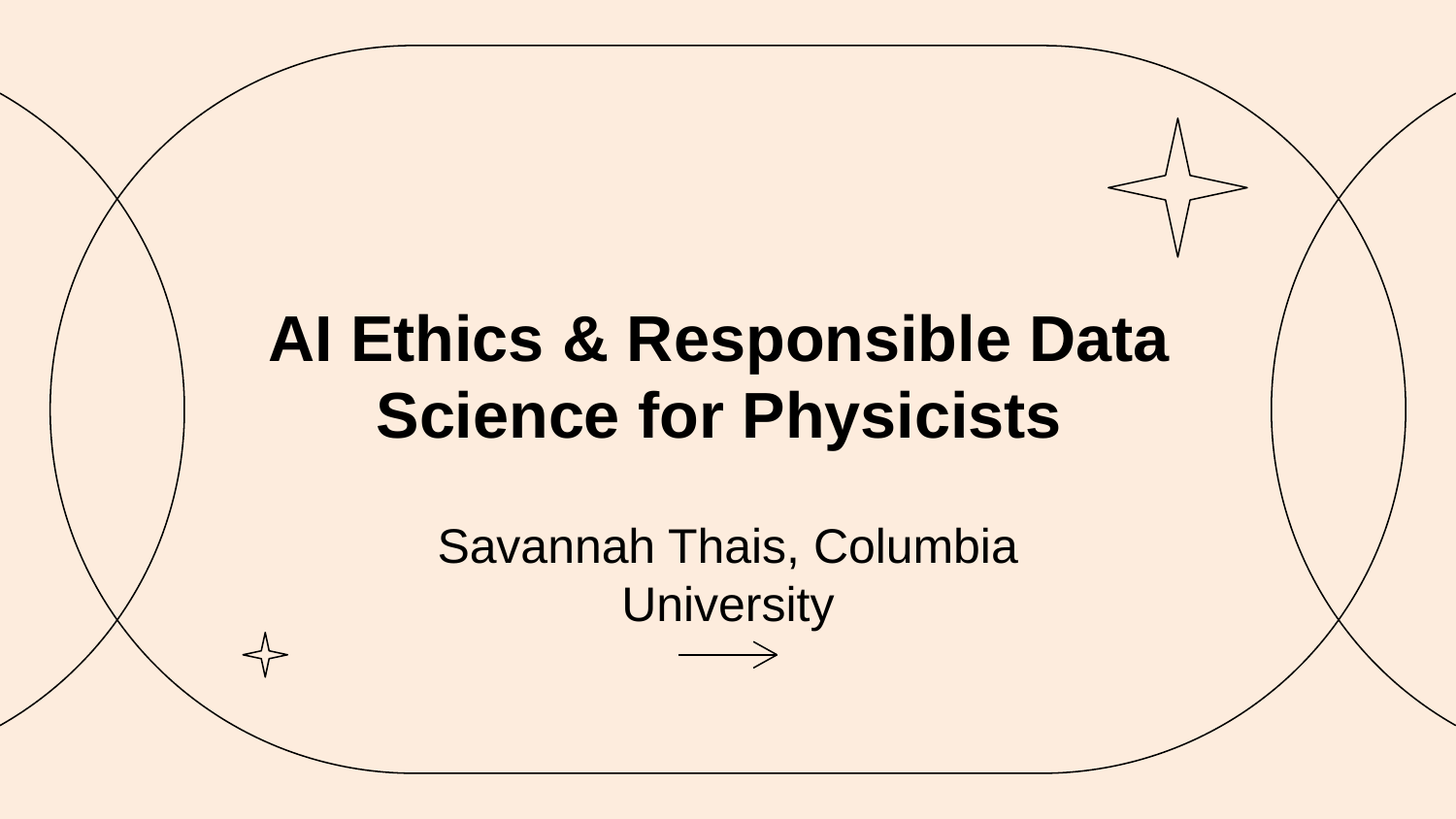

# AI Ethics & Responsible Data Science for Physicists
Savannah Thais, Columbia University